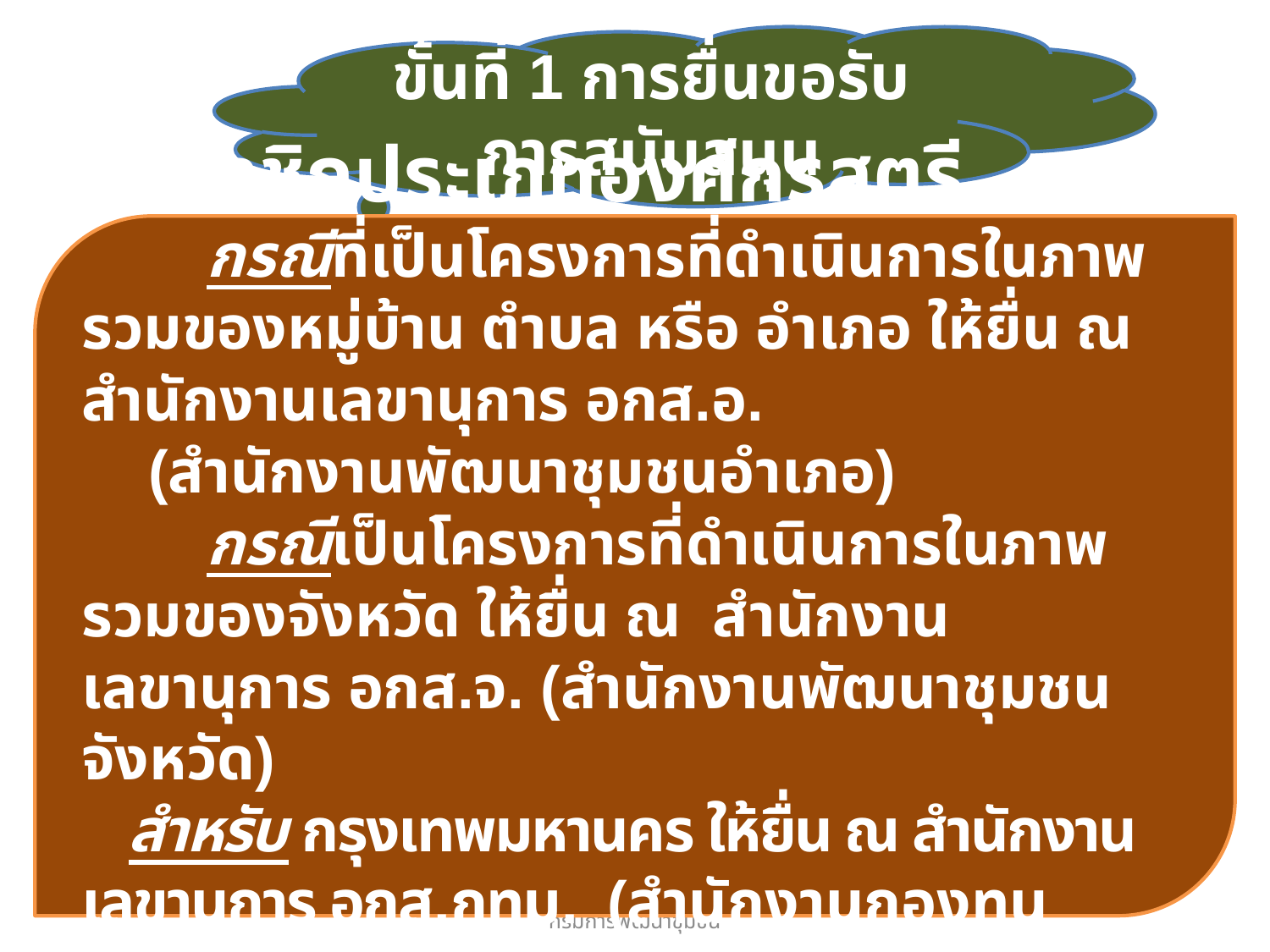

ขั้นที่ 1 การยื่นขอรับการสนับสนุน
   สมาชิกประเภทองค์กรสตรี
        กรณีที่เป็นโครงการที่ดำเนินการในภาพรวมของหมู่บ้าน ตำบล หรือ อำเภอ ให้ยื่น ณ  สำนักงานเลขานุการ อกส.อ.
    (สำนักงานพัฒนาชุมชนอำเภอ)
        กรณีเป็นโครงการที่ดำเนินการในภาพรวมของจังหวัด ให้ยื่น ณ  สำนักงานเลขานุการ อกส.จ. (สำนักงานพัฒนาชุมชนจังหวัด)
   สำหรับ กรุงเทพมหานคร ให้ยื่น ณ สำนักงานเลขานุการ อกส.กทม.  (สำนักงานกองทุนพัฒนาบทบาทสตรี ) กรมการพัฒนาชุมชน
สำนักงานกองทุนพัฒนาบทบาทสตรี (สกส.) กรมการพัฒนาชุมชน